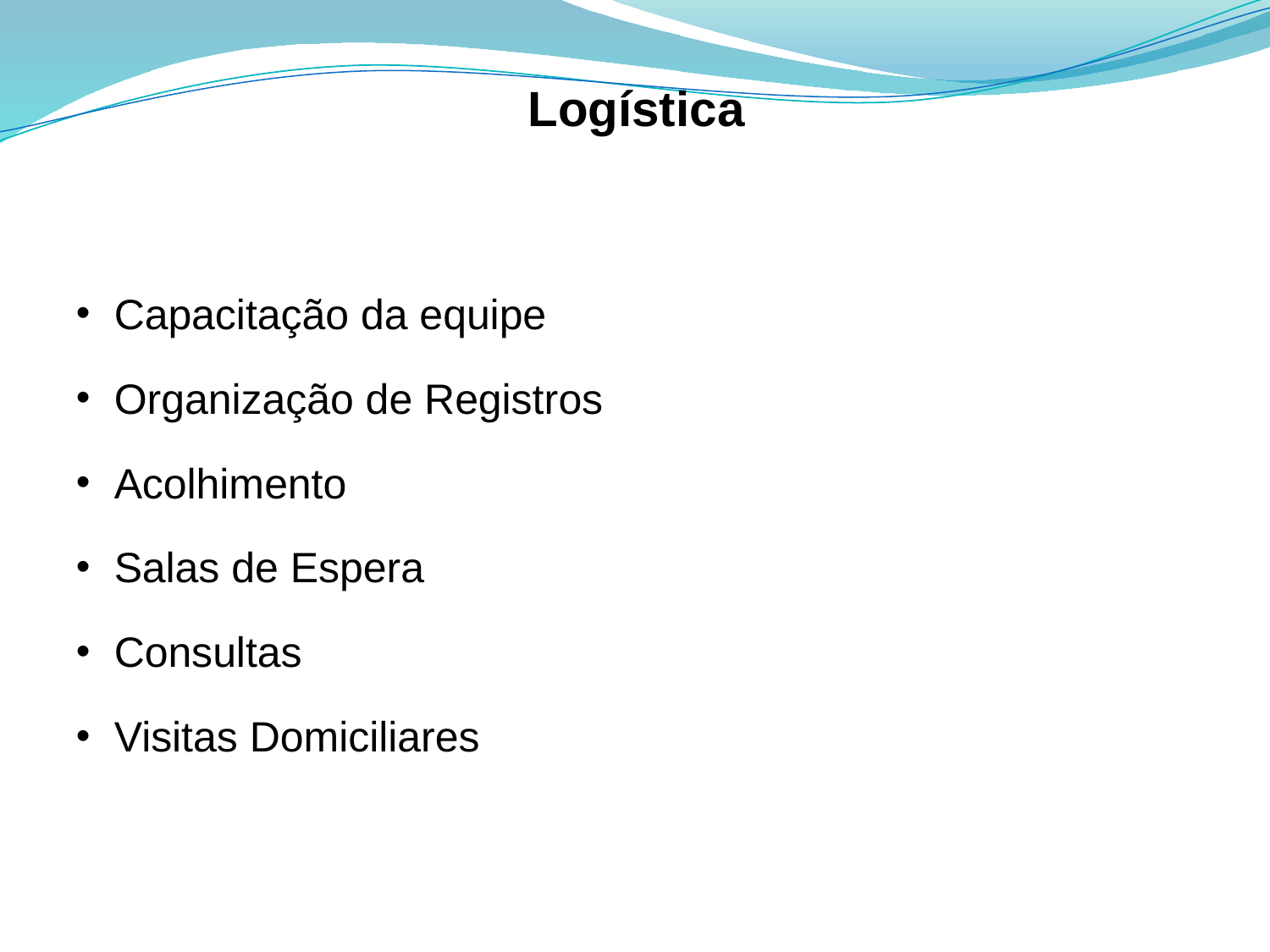

# Logística

Capacitação da equipe
Organização de Registros
Acolhimento
Salas de Espera
Consultas
Visitas Domiciliares